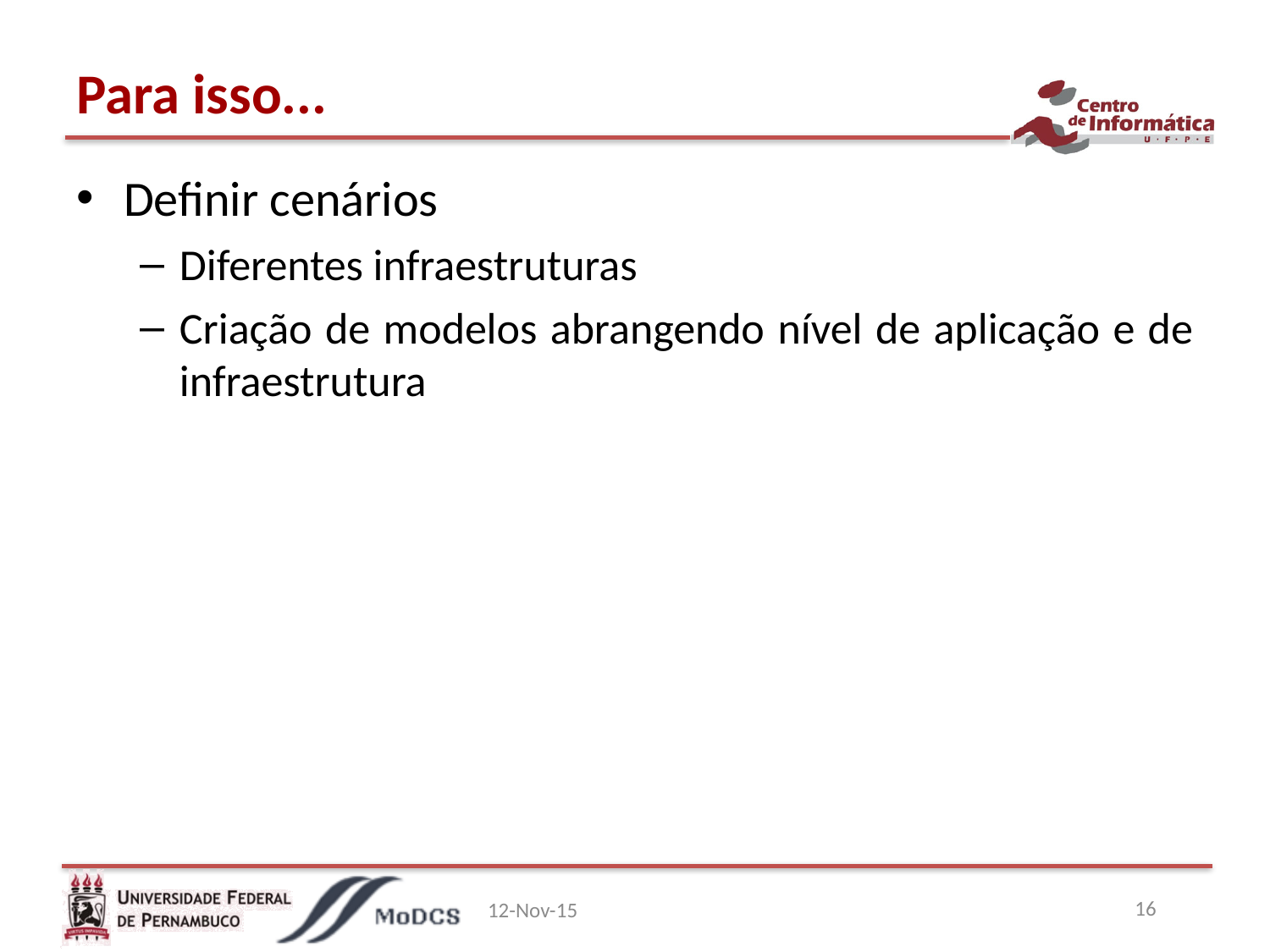

# Para isso...
Definir cenários
Diferentes infraestruturas
Criação de modelos abrangendo nível de aplicação e de infraestrutura
16
12-Nov-15